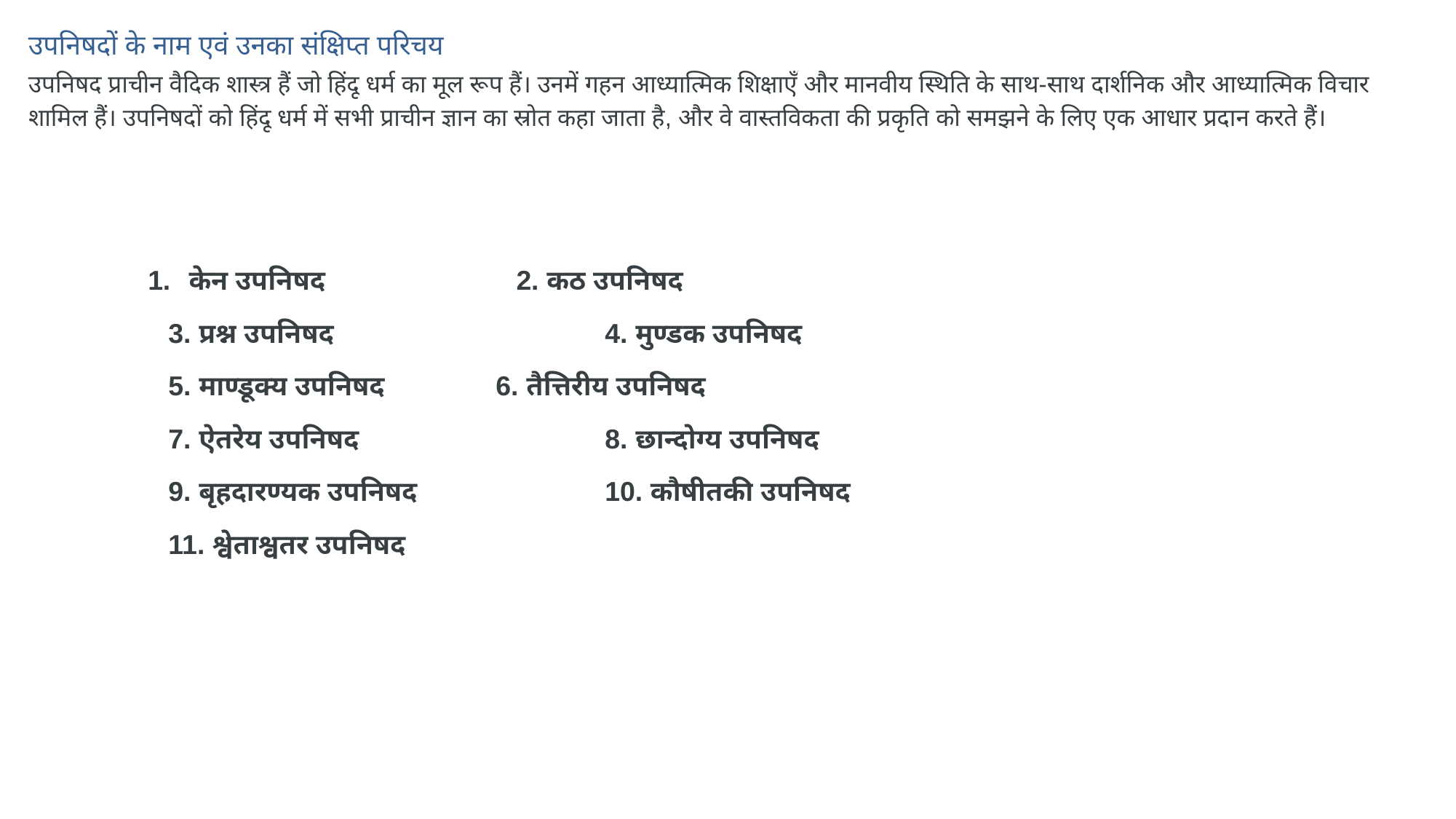

उपनिषदों के नाम एवं उनका संक्षिप्त परिचय
उपनिषद प्राचीन वैदिक शास्त्र हैं जो हिंदू धर्म का मूल रूप हैं। उनमें गहन आध्यात्मिक शिक्षाएँ और मानवीय स्थिति के साथ-साथ दार्शनिक और आध्यात्मिक विचार शामिल हैं। उपनिषदों को हिंदू धर्म में सभी प्राचीन ज्ञान का स्रोत कहा जाता है, और वे वास्तविकता की प्रकृति को समझने के लिए एक आधार प्रदान करते हैं।
केन उपनिषद         		2. कठ उपनिषद
	3. प्रश्न उपनिषद			4. मुण्डक उपनिषद
	5. माण्डूक्य उपनिषद		6. तैत्तिरीय उपनिषद
	7. ऐतरेय उपनिषद			8. छान्दोग्य उपनिषद
	9. बृहदारण्यक उपनिषद		10. कौषीतकी उपनिषद
	11. श्वेताश्वतर उपनिषद